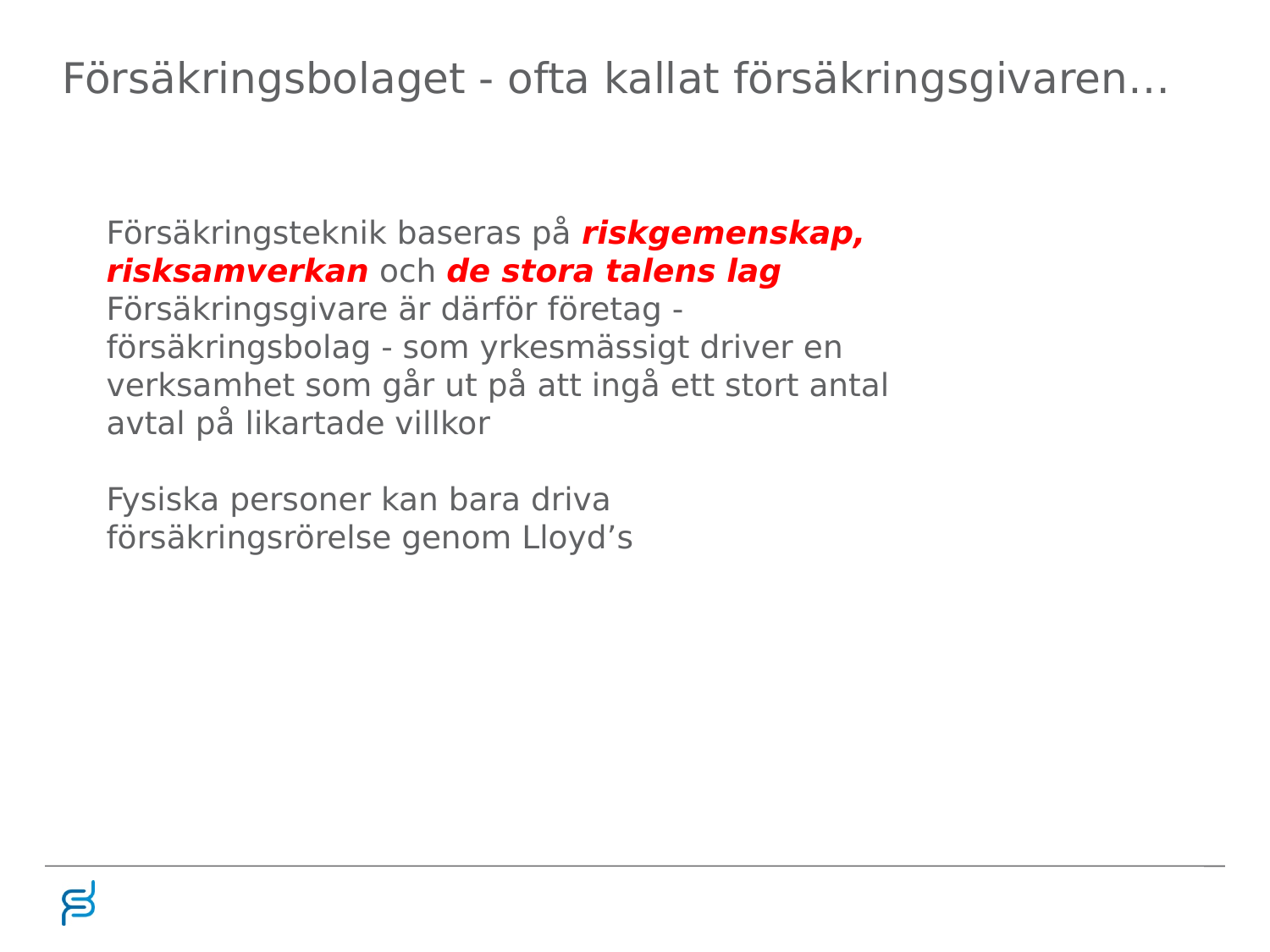

# Försäkringsbolaget - ofta kallat försäkringsgivaren…

Försäkringsteknik baseras på riskgemenskap, risksamverkan och de stora talens lag
Försäkringsgivare är därför företag - försäkringsbolag - som yrkesmässigt driver en verksamhet som går ut på att ingå ett stort antal avtal på likartade villkor

Fysiska personer kan bara driva försäkringsrörelse genom Lloyd’s